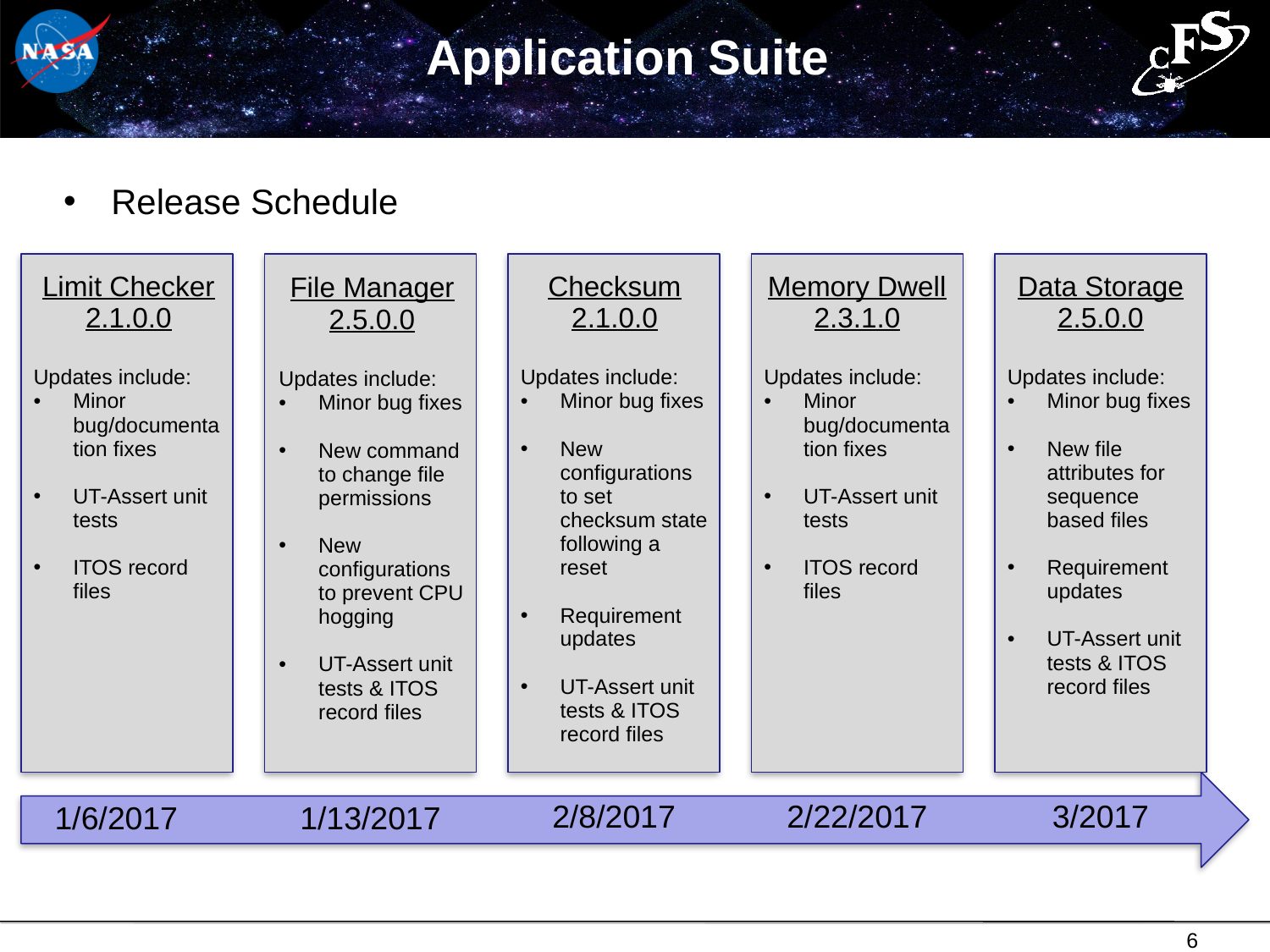

# Application Suite
Release Schedule

Limit Checker 2.1.0.0

Updates include:
Minor bug/documentation fixes

UT-Assert unit tests

ITOS record files

Checksum 2.1.0.0

Updates include:
Minor bug fixes

New configurations to set checksum state following a reset

Requirement updates

UT-Assert unit tests & ITOS record files

Memory Dwell 2.3.1.0

Updates include:
Minor bug/documentation fixes

UT-Assert unit tests

ITOS record files

Data Storage 2.5.0.0

Updates include:
Minor bug fixes

New file attributes for sequence based files

Requirement updates

UT-Assert unit tests & ITOS record files

File Manager 2.5.0.0

Updates include:
Minor bug fixes

New command to change file permissions

New configurations to prevent CPU hogging

UT-Assert unit tests & ITOS record files

2/8/2017
2/22/2017
3/2017
1/6/2017
1/13/2017